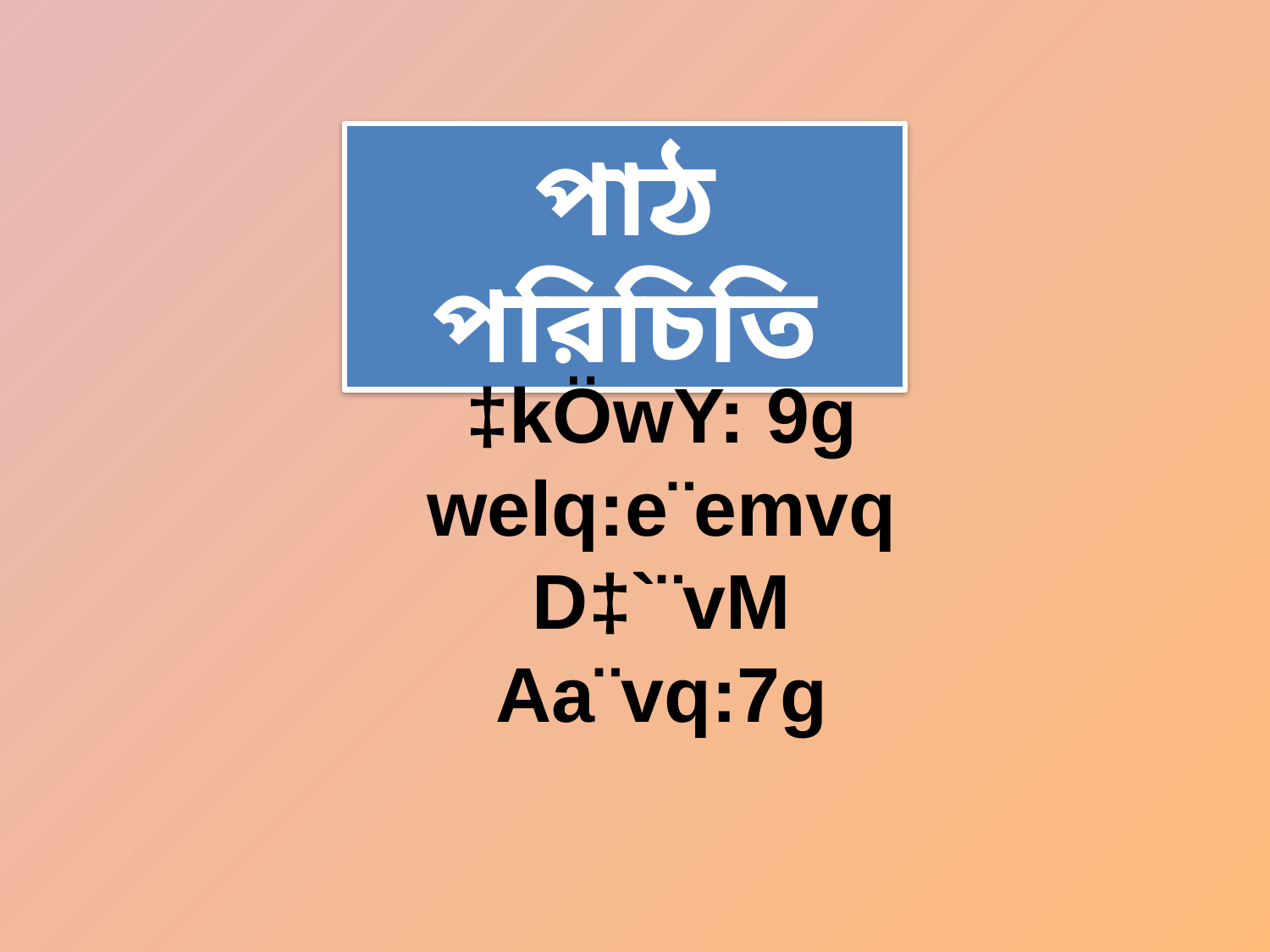

পাঠ পরিচিতি
‡kÖwY: 9g
welq:e¨emvq D‡`¨vM
Aa¨vq:7g